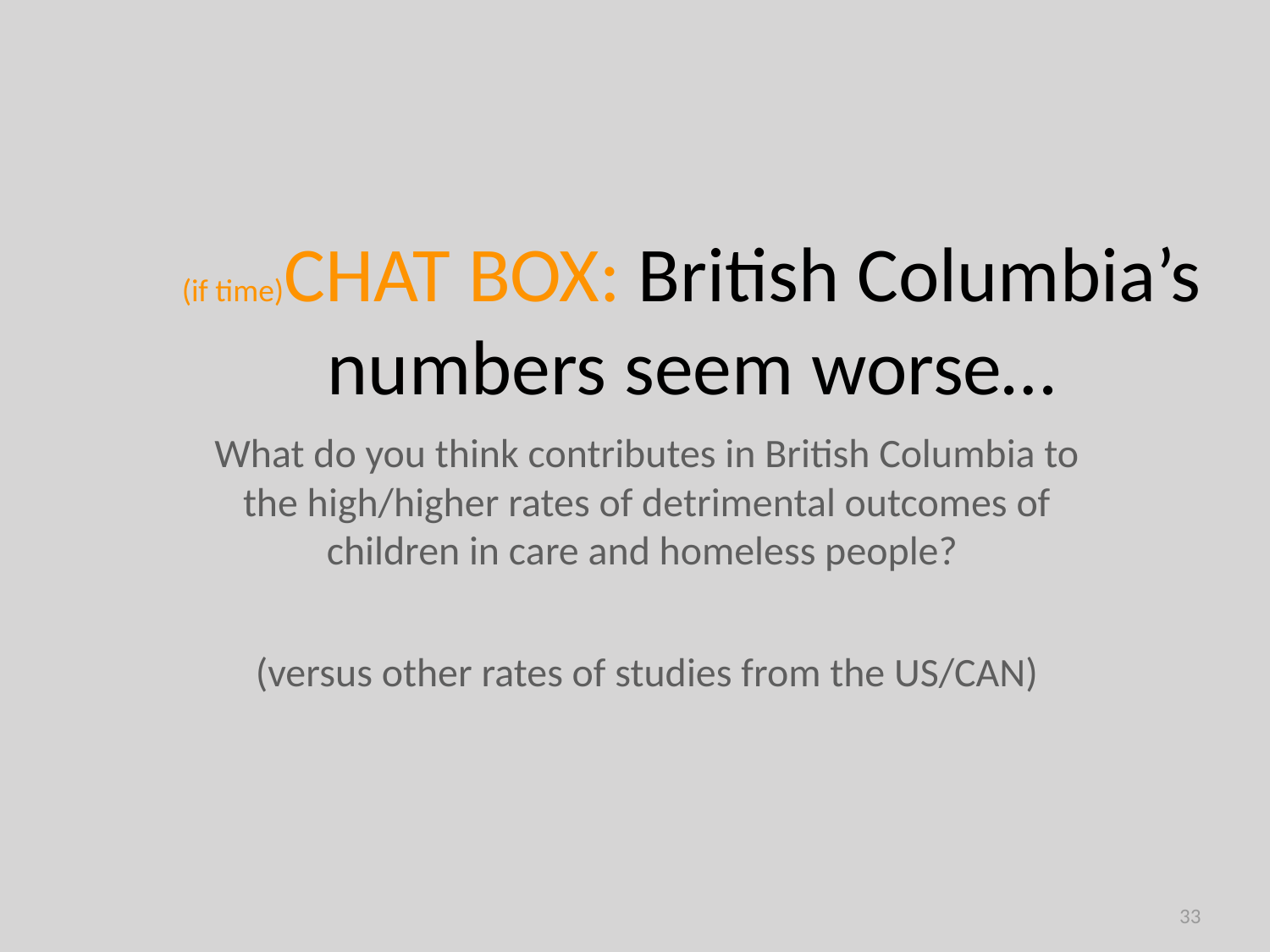

# (if time)CHAT BOX: British Columbia’s numbers seem worse…
What do you think contributes in British Columbia to the high/higher rates of detrimental outcomes of children in care and homeless people?

(versus other rates of studies from the US/CAN)

33